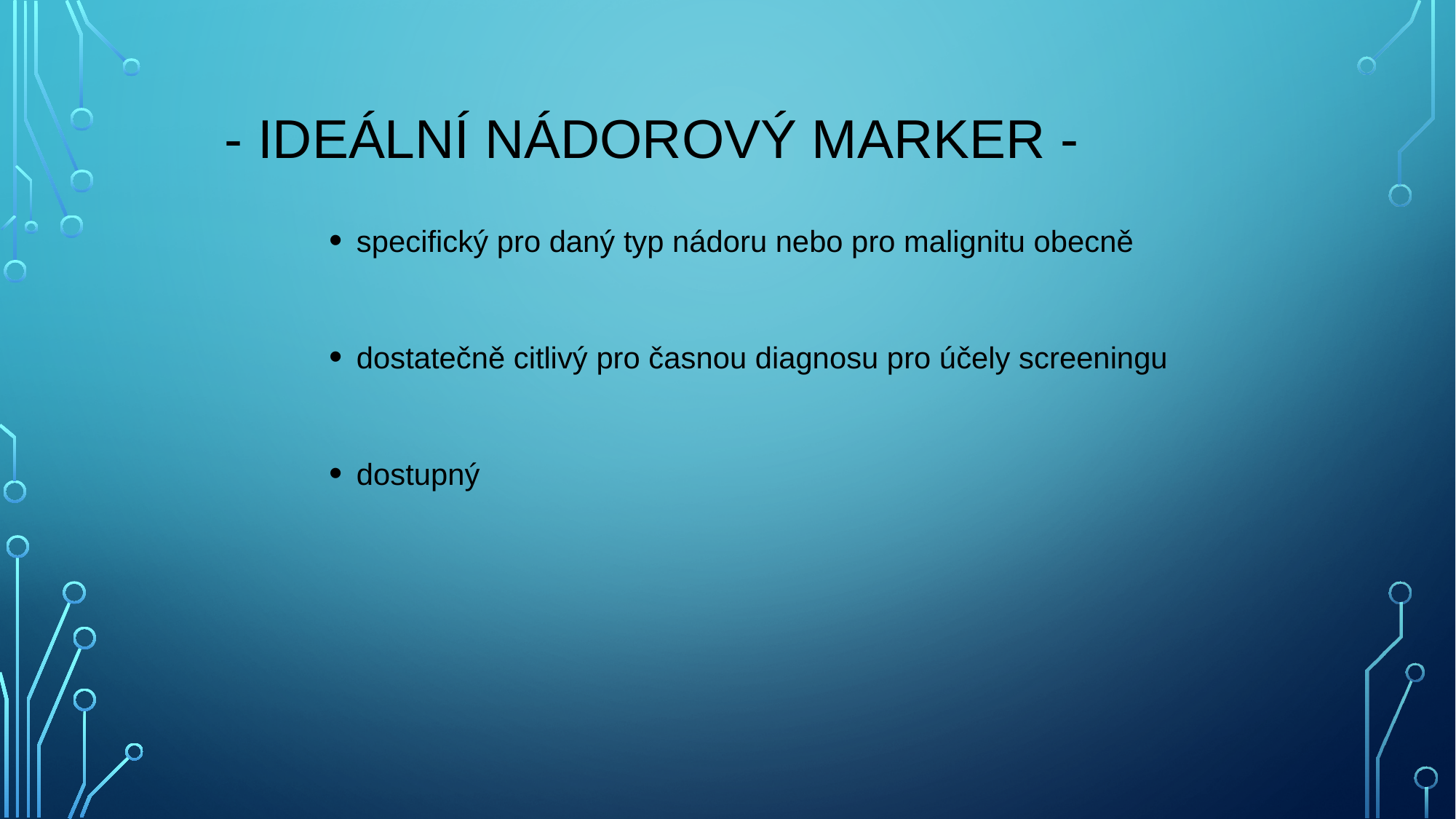

# - ideální nádorový marker -
specifický pro daný typ nádoru nebo pro malignitu obecně

dostatečně citlivý pro časnou diagnosu pro účely screeningu

dostupný